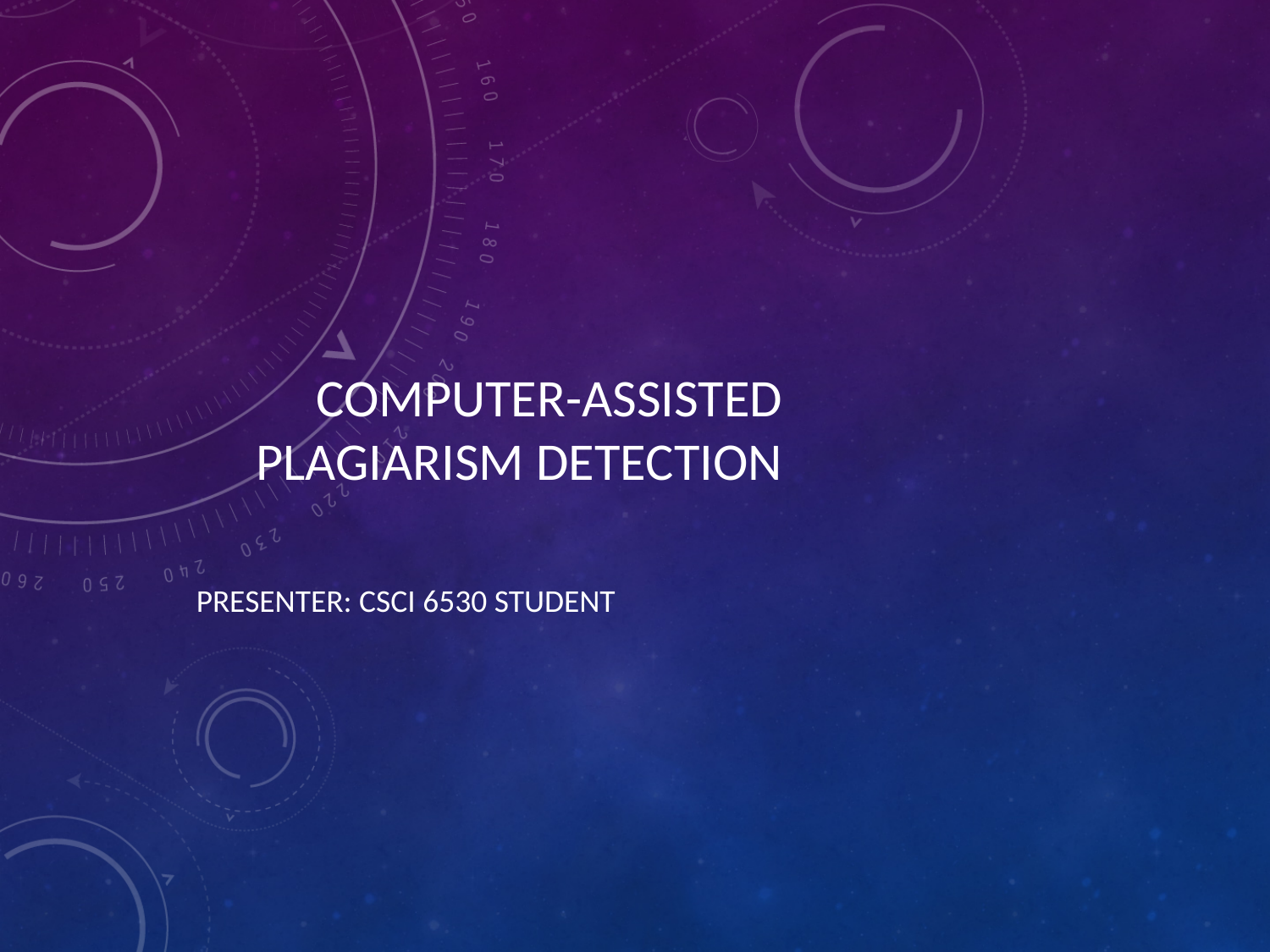

# Computer-Assisted Plagiarism Detection

Presenter: CSCI 6530 Student